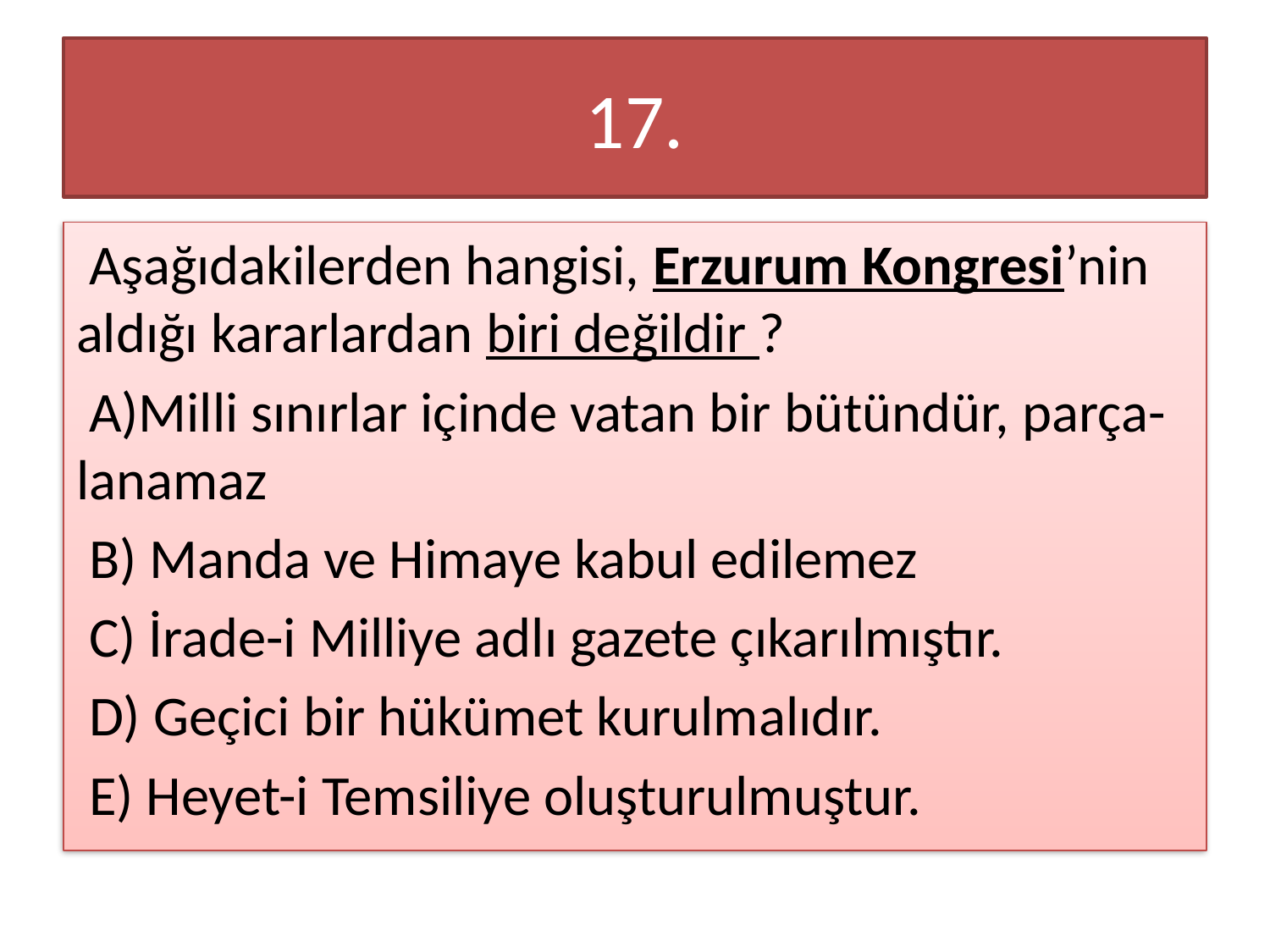

# 17.
 Aşağıdakilerden hangisi, Erzurum Kongresi’nin aldığı kararlardan biri değildir ?
 A)Milli sınırlar içinde vatan bir bütündür, parça-lanamaz
 B) Manda ve Himaye kabul edilemez
 C) İrade-i Milliye adlı gazete çıkarılmıştır.
 D) Geçici bir hükümet kurulmalıdır.
 E) Heyet-i Temsiliye oluşturulmuştur.